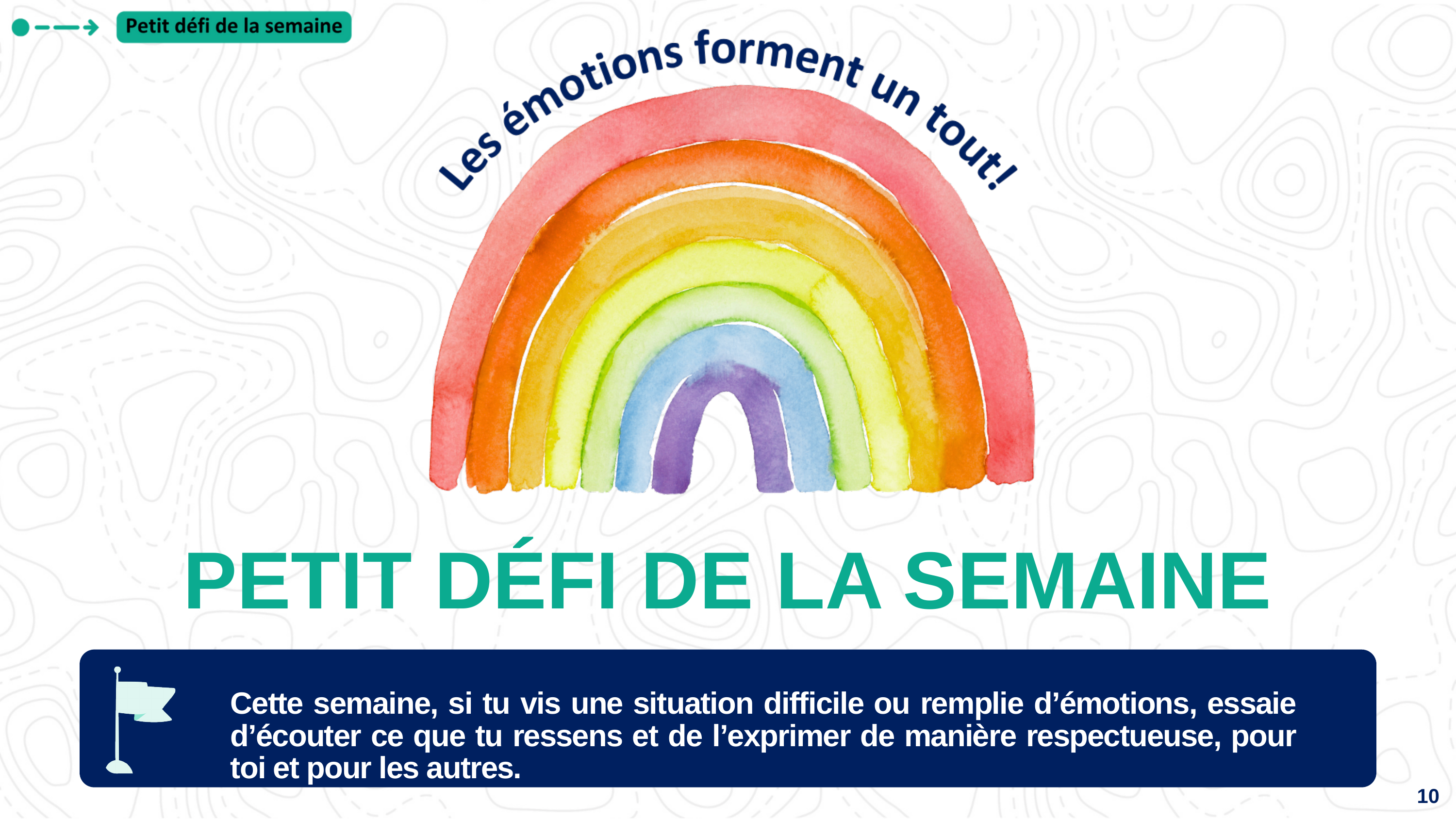

PETIT DÉFI DE LA SEMAINE

Cette semaine, si tu vis une situation difficile ou remplie d’émotions, essaie d’écouter ce que tu ressens et de l’exprimer de manière respectueuse, pour toi et pour les autres.
10